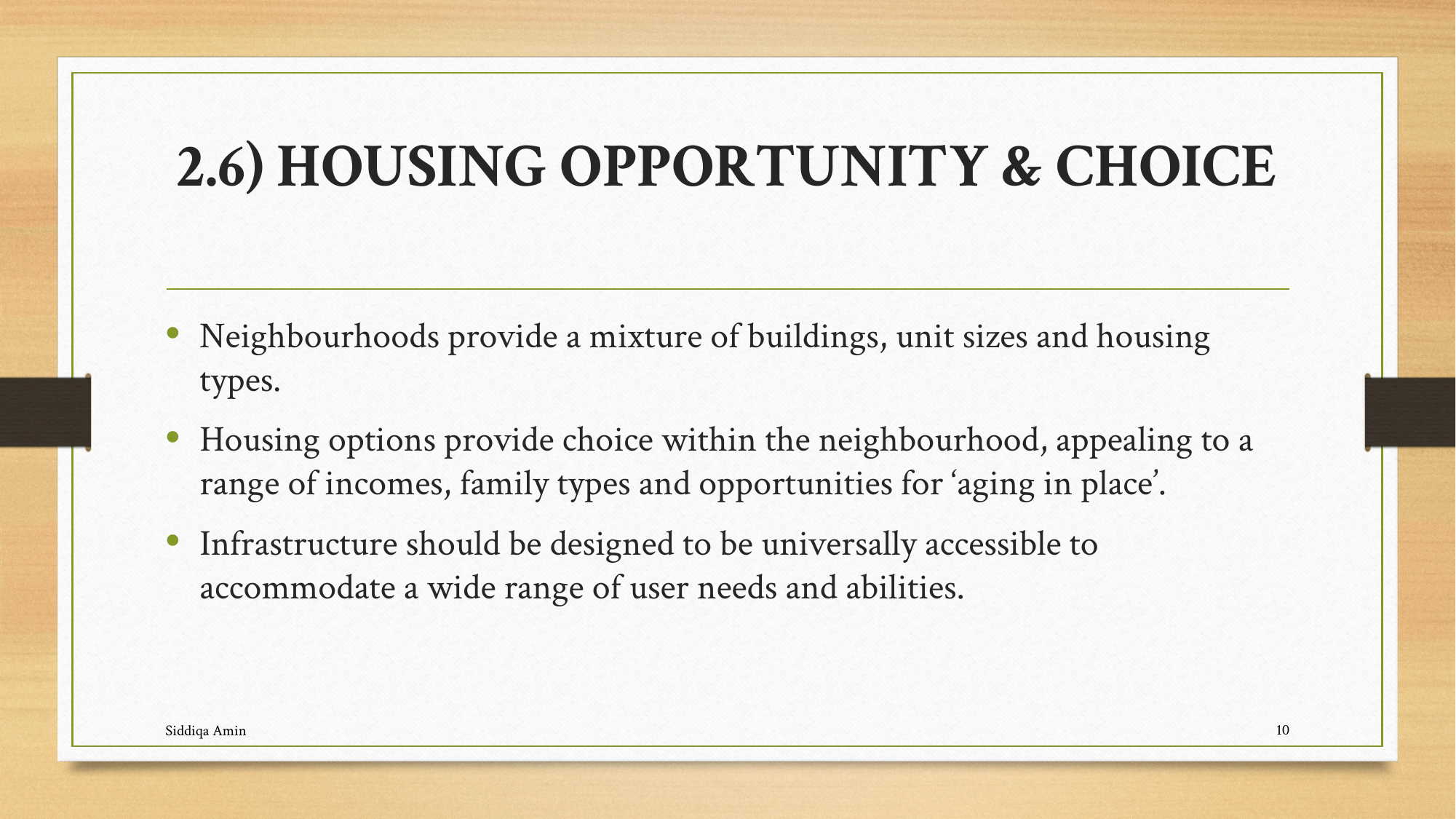

# 2.6) HOUSING OPPORTUNITY & CHOICE
Neighbourhoods provide a mixture of buildings, unit sizes and housing types.
Housing options provide choice within the neighbourhood, appealing to a range of incomes, family types and opportunities for ‘aging in place’.
Infrastructure should be designed to be universally accessible to accommodate a wide range of user needs and abilities.

Siddiqa Amin
10